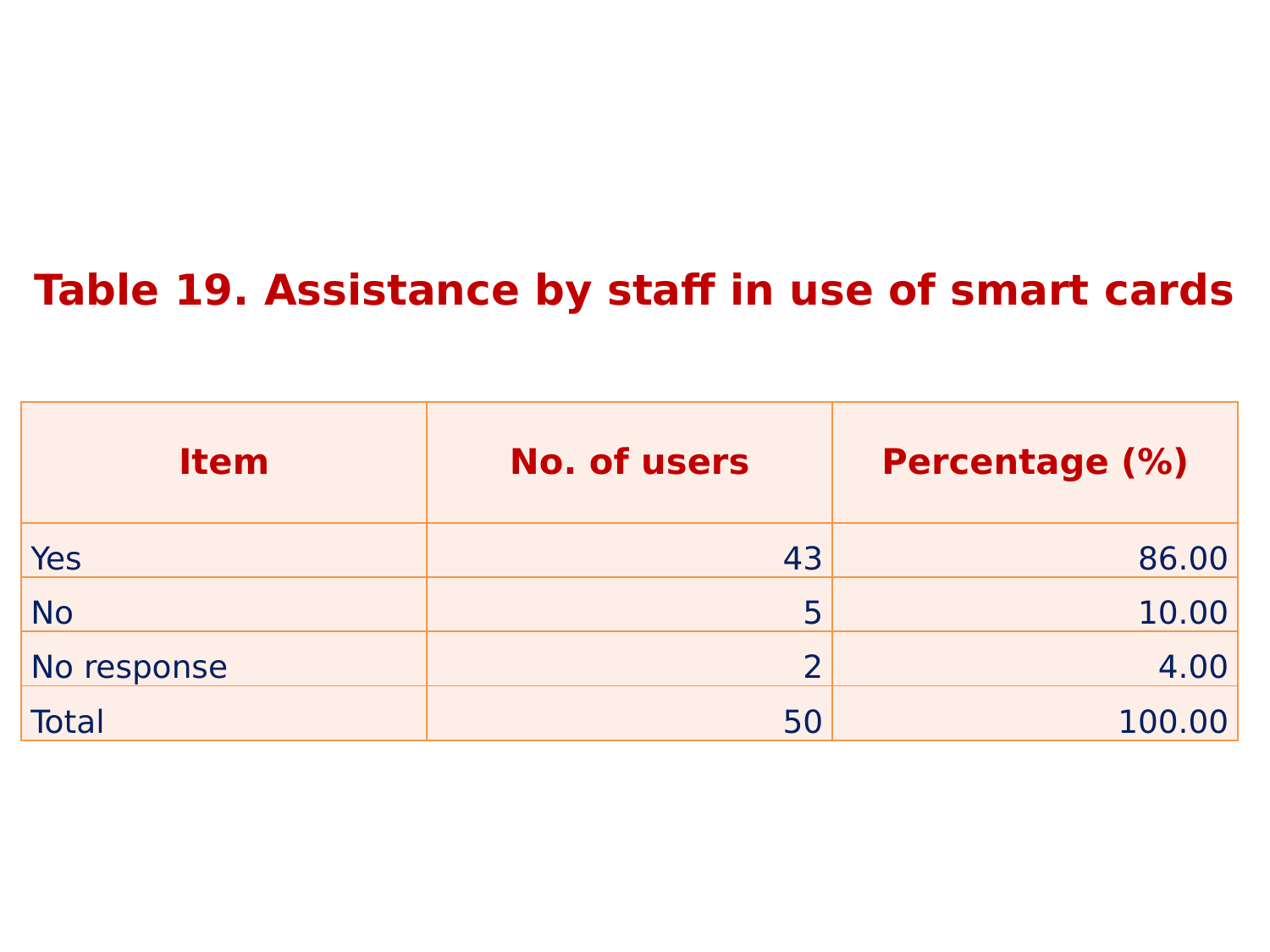

Table 19. Assistance by staff in use of smart cards

| Item | No. of users | Percentage (%) |
| --- | --- | --- |
| Yes | 43 | 86.00 |
| No | 5 | 10.00 |
| No response | 2 | 4.00 |
| Total | 50 | 100.00 |